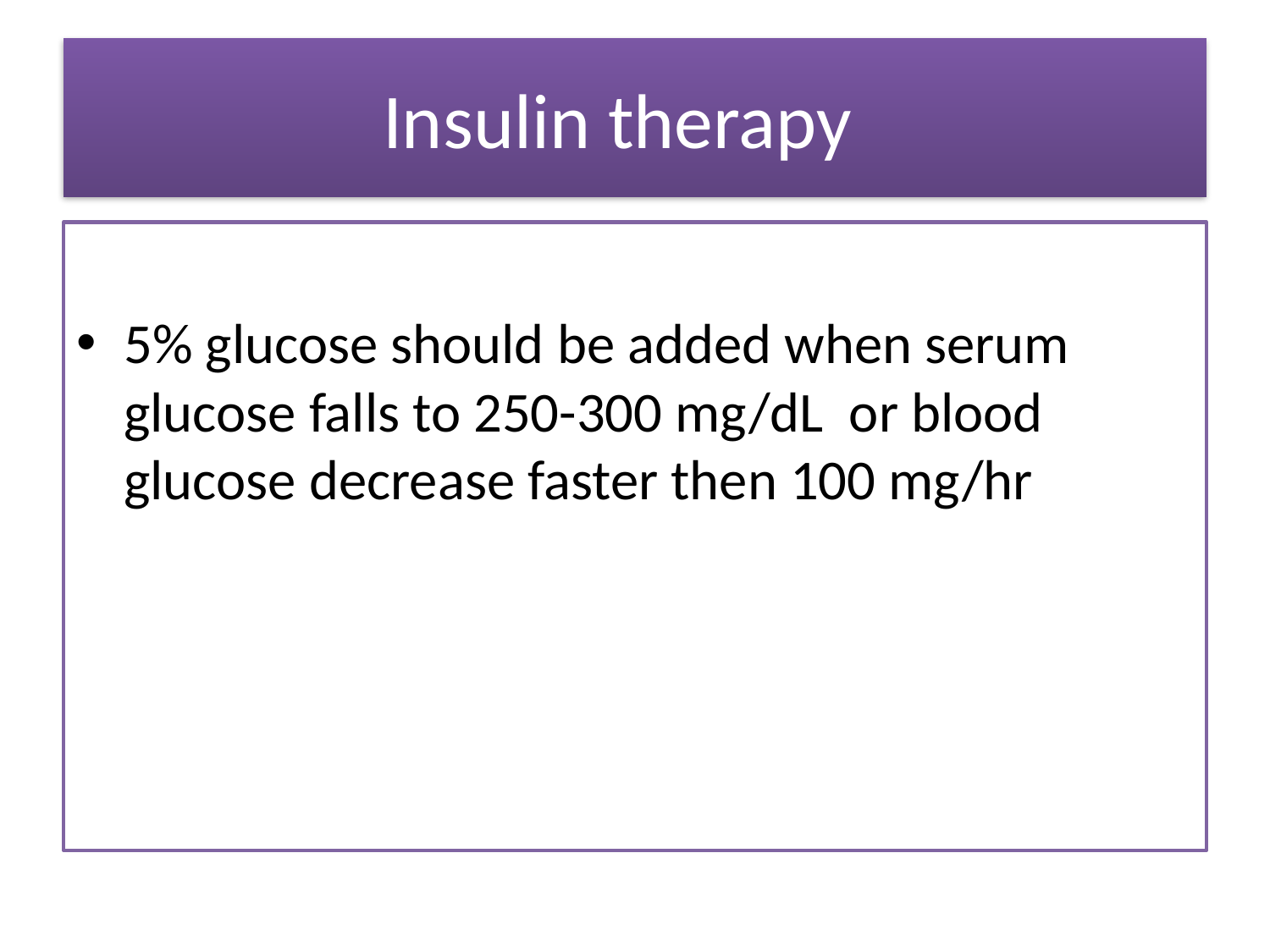

# Insulin therapy

5% glucose should be added when serum glucose falls to 250-300 mg/dL  or blood glucose decrease faster then 100 mg/hr